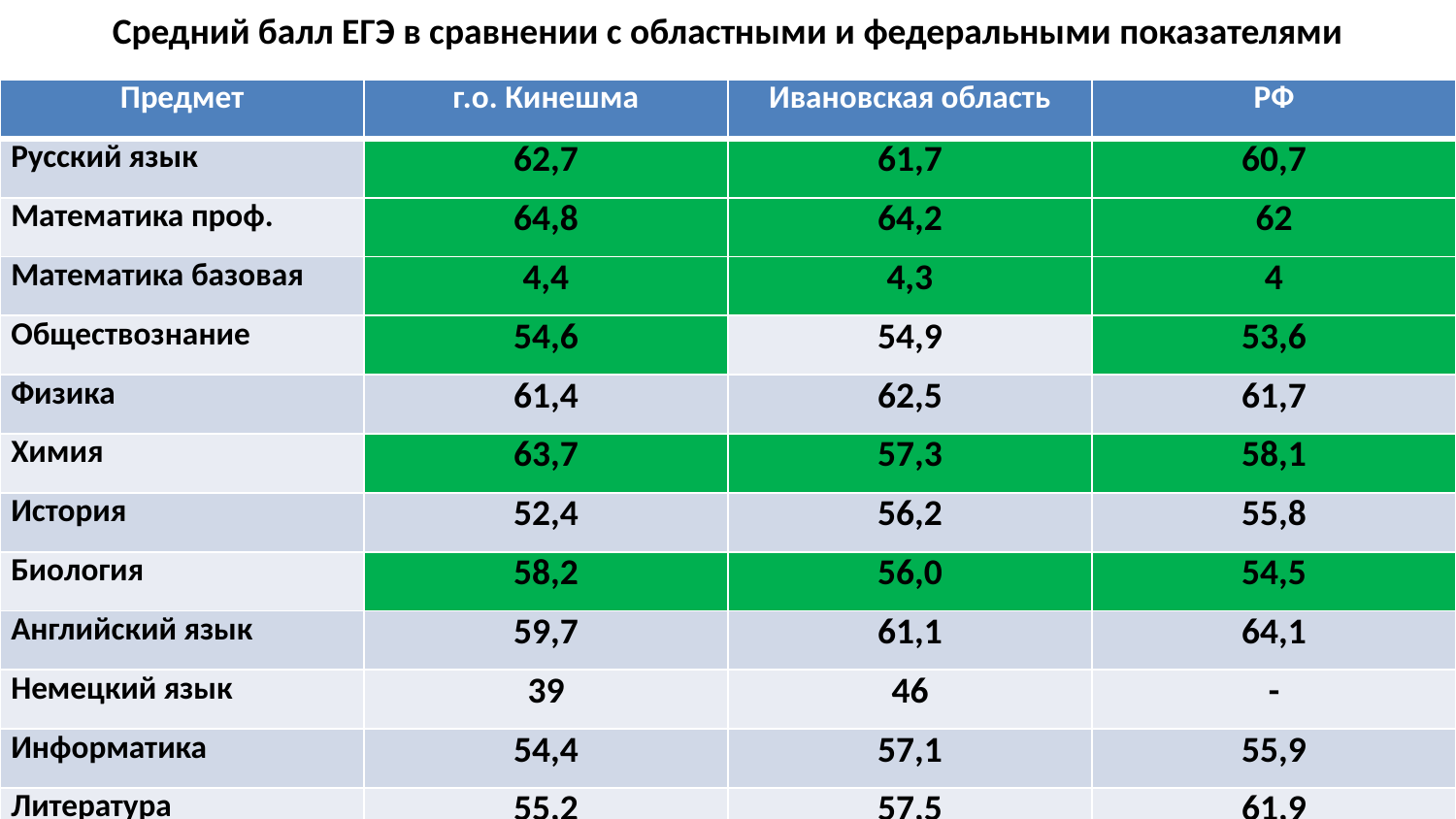

# Средний балл ЕГЭ в сравнении с областными и федеральными показателями
| Предмет | г.о. Кинешма | Ивановская область | РФ |
| --- | --- | --- | --- |
| Русский язык | 62,7 | 61,7 | 60,7 |
| Математика проф. | 64,8 | 64,2 | 62 |
| Математика базовая | 4,4 | 4,3 | 4 |
| Обществознание | 54,6 | 54,9 | 53,6 |
| Физика | 61,4 | 62,5 | 61,7 |
| Химия | 63,7 | 57,3 | 58,1 |
| История | 52,4 | 56,2 | 55,8 |
| Биология | 58,2 | 56,0 | 54,5 |
| Английский язык | 59,7 | 61,1 | 64,1 |
| Немецкий язык | 39 | 46 | - |
| Информатика | 54,4 | 57,1 | 55,9 |
| Литература | 55,2 | 57,5 | 61,9 |